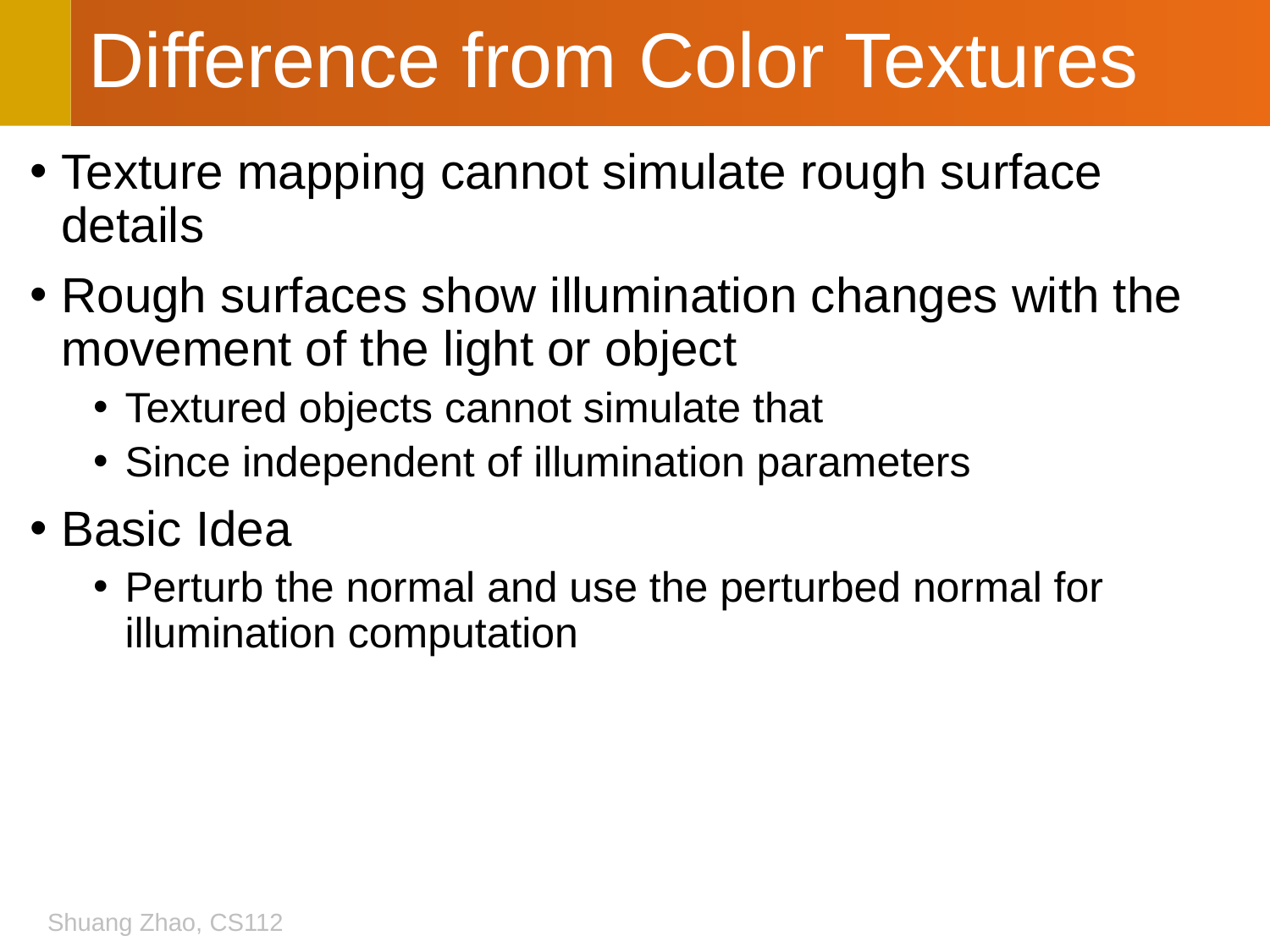

# Difference from Color Textures
Texture mapping cannot simulate rough surface details
Rough surfaces show illumination changes with the movement of the light or object
Textured objects cannot simulate that
Since independent of illumination parameters
Basic Idea
Perturb the normal and use the perturbed normal for illumination computation